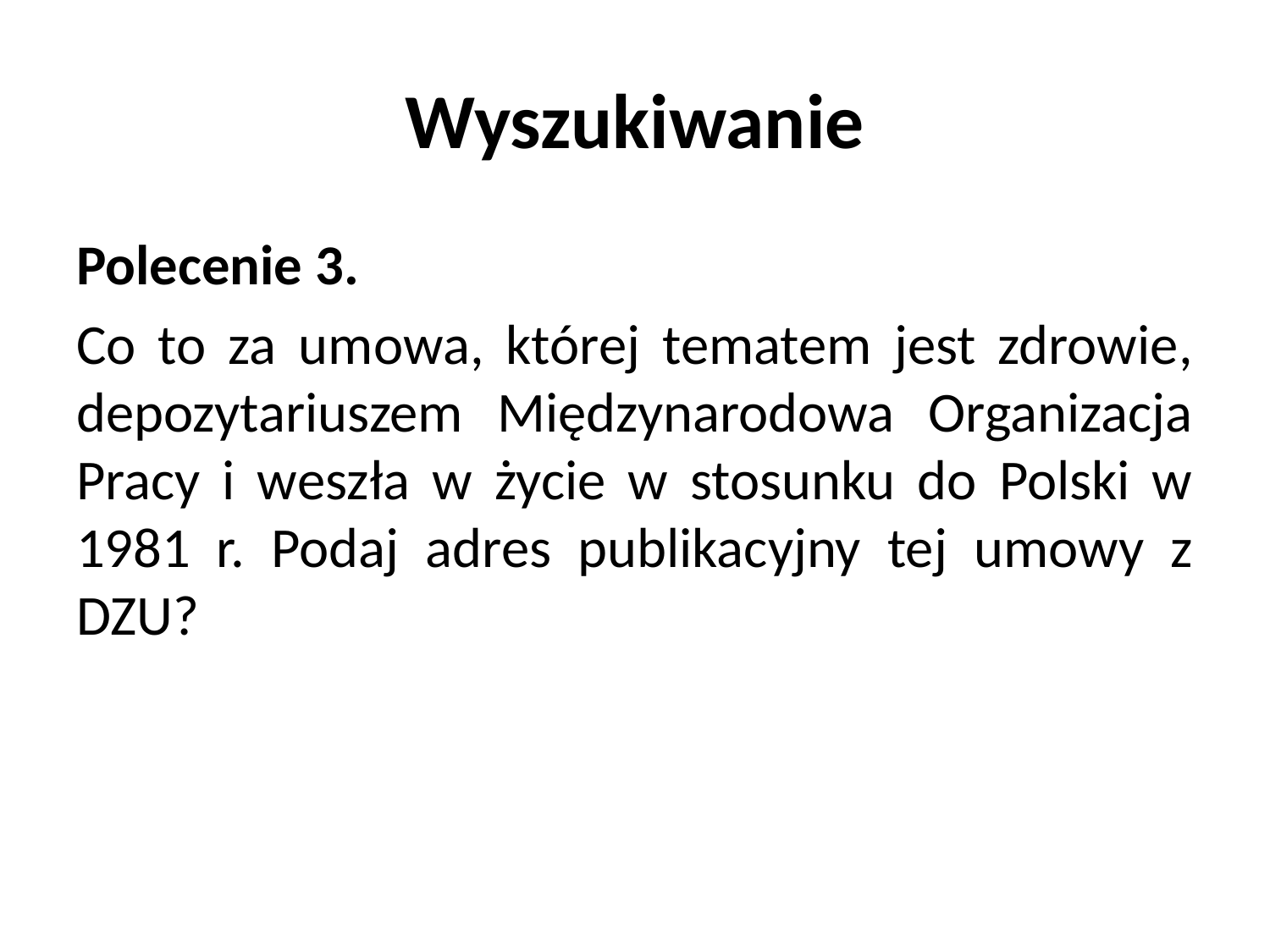

# Wyszukiwanie
Polecenie 3.
Co to za umowa, której tematem jest zdrowie, depozytariuszem Międzynarodowa Organizacja Pracy i weszła w życie w stosunku do Polski w 1981 r. Podaj adres publikacyjny tej umowy z DZU?